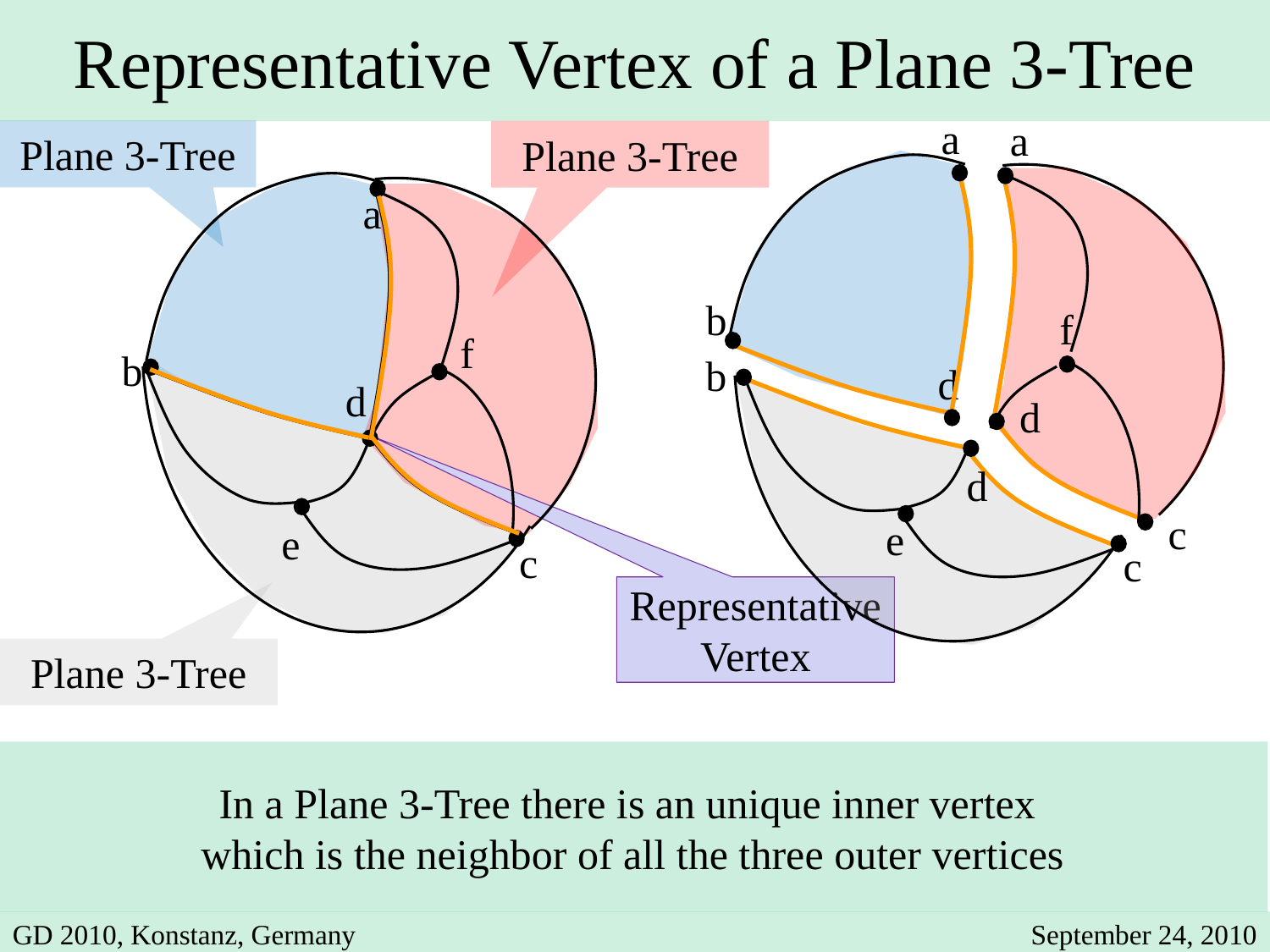

Representative Vertex of a Plane 3-Tree

a
f
b

d

e

c

b

d

e

c

Plane 3-Tree
Plane 3-Tree
a

d

b
a

f

d

c

Representative Vertex
Plane 3-Tree
In a Plane 3-Tree there is an unique inner vertex
which is the neighbor of all the three outer vertices
GD 2010, Konstanz, Germany
September 24, 2010